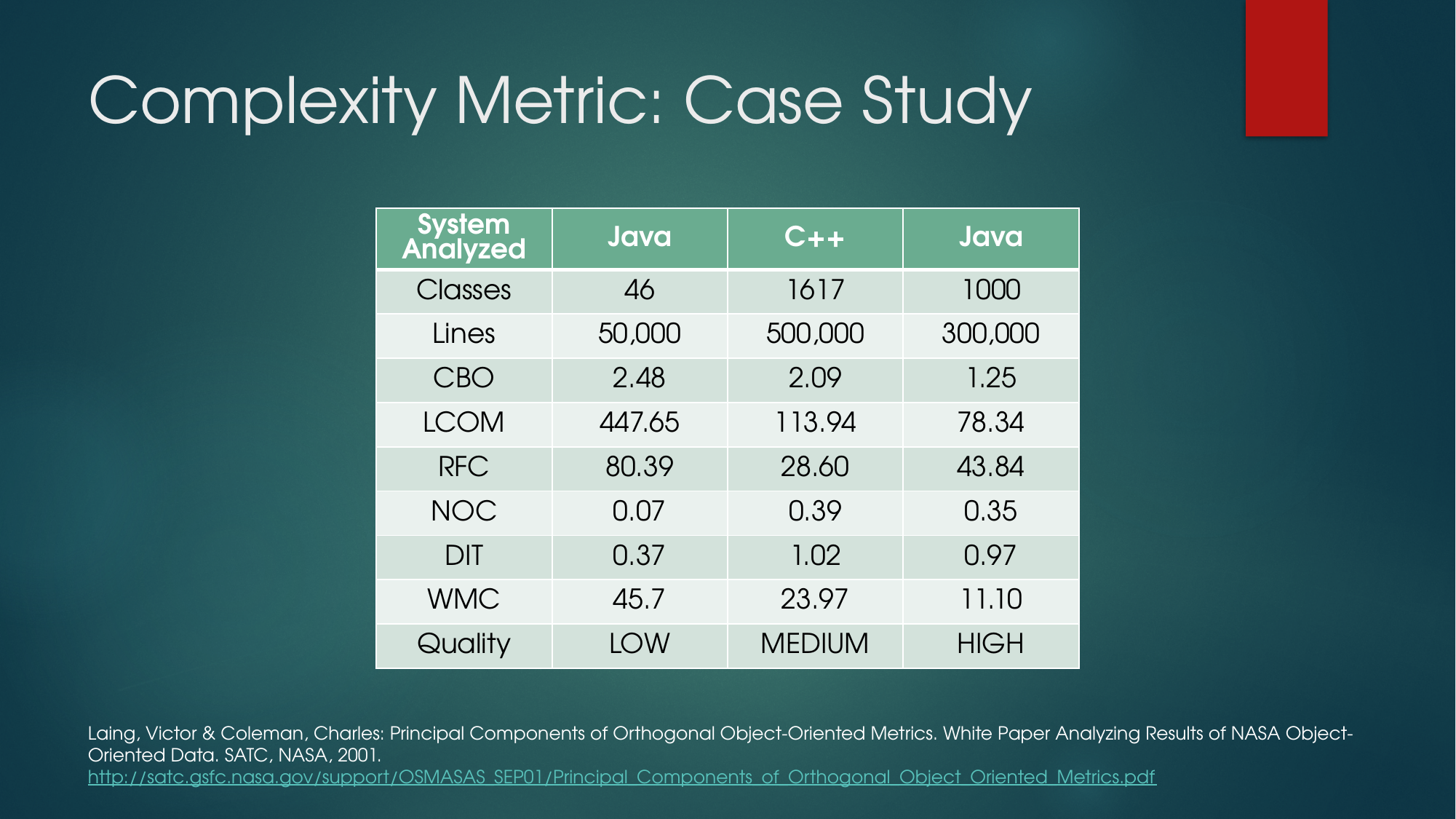

# Complexity Metric: Case Study
| System Analyzed | Java | C++ | Java |
| --- | --- | --- | --- |
| Classes | 46 | 1617 | 1000 |
| Lines | 50,000 | 500,000 | 300,000 |
| CBO | 2.48 | 2.09 | 1.25 |
| LCOM | 447.65 | 113.94 | 78.34 |
| RFC | 80.39 | 28.60 | 43.84 |
| NOC | 0.07 | 0.39 | 0.35 |
| DIT | 0.37 | 1.02 | 0.97 |
| WMC | 45.7 | 23.97 | 11.10 |
| Quality | LOW | MEDIUM | HIGH |
Laing, Victor & Coleman, Charles: Principal Components of Orthogonal Object-Oriented Metrics. White Paper Analyzing Results of NASA Object-Oriented Data. SATC, NASA, 2001. http://satc.gsfc.nasa.gov/support/OSMASAS_SEP01/Principal_Components_of_Orthogonal_Object_Oriented_Metrics.pdf